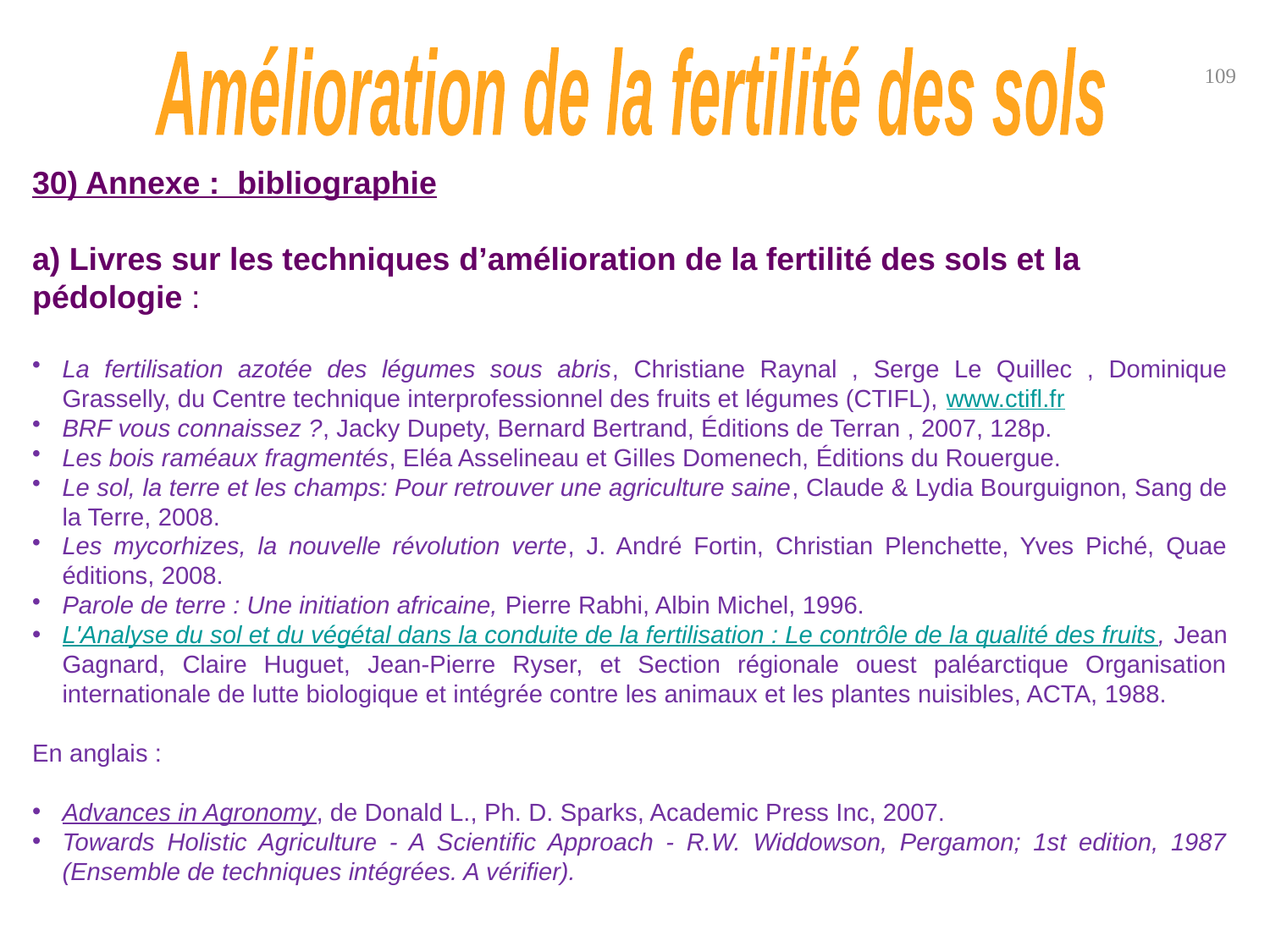

Amélioration de la fertilité des sols
109
30) Annexe :  bibliographie

a) Livres sur les techniques d’amélioration de la fertilité des sols et la pédologie :

La fertilisation azotée des légumes sous abris, Christiane Raynal , Serge Le Quillec , Dominique Grasselly, du Centre technique interprofessionnel des fruits et légumes (CTIFL), www.ctifl.fr
BRF vous connaissez ?, Jacky Dupety, Bernard Bertrand, Éditions de Terran , 2007, 128p.
Les bois raméaux fragmentés, Eléa Asselineau et Gilles Domenech, Éditions du Rouergue.
Le sol, la terre et les champs: Pour retrouver une agriculture saine, Claude & Lydia Bourguignon, Sang de la Terre, 2008.
Les mycorhizes, la nouvelle révolution verte, J. André Fortin, Christian Plenchette, Yves Piché, Quae éditions, 2008.
Parole de terre : Une initiation africaine, Pierre Rabhi, Albin Michel, 1996.
L'Analyse du sol et du végétal dans la conduite de la fertilisation : Le contrôle de la qualité des fruits, Jean Gagnard, Claire Huguet, Jean-Pierre Ryser, et Section régionale ouest paléarctique Organisation internationale de lutte biologique et intégrée contre les animaux et les plantes nuisibles, ACTA, 1988.

En anglais :

Advances in Agronomy, de Donald L., Ph. D. Sparks, Academic Press Inc, 2007.
Towards Holistic Agriculture - A Scientific Approach - R.W. Widdowson, Pergamon; 1st edition, 1987 (Ensemble de techniques intégrées. A vérifier).